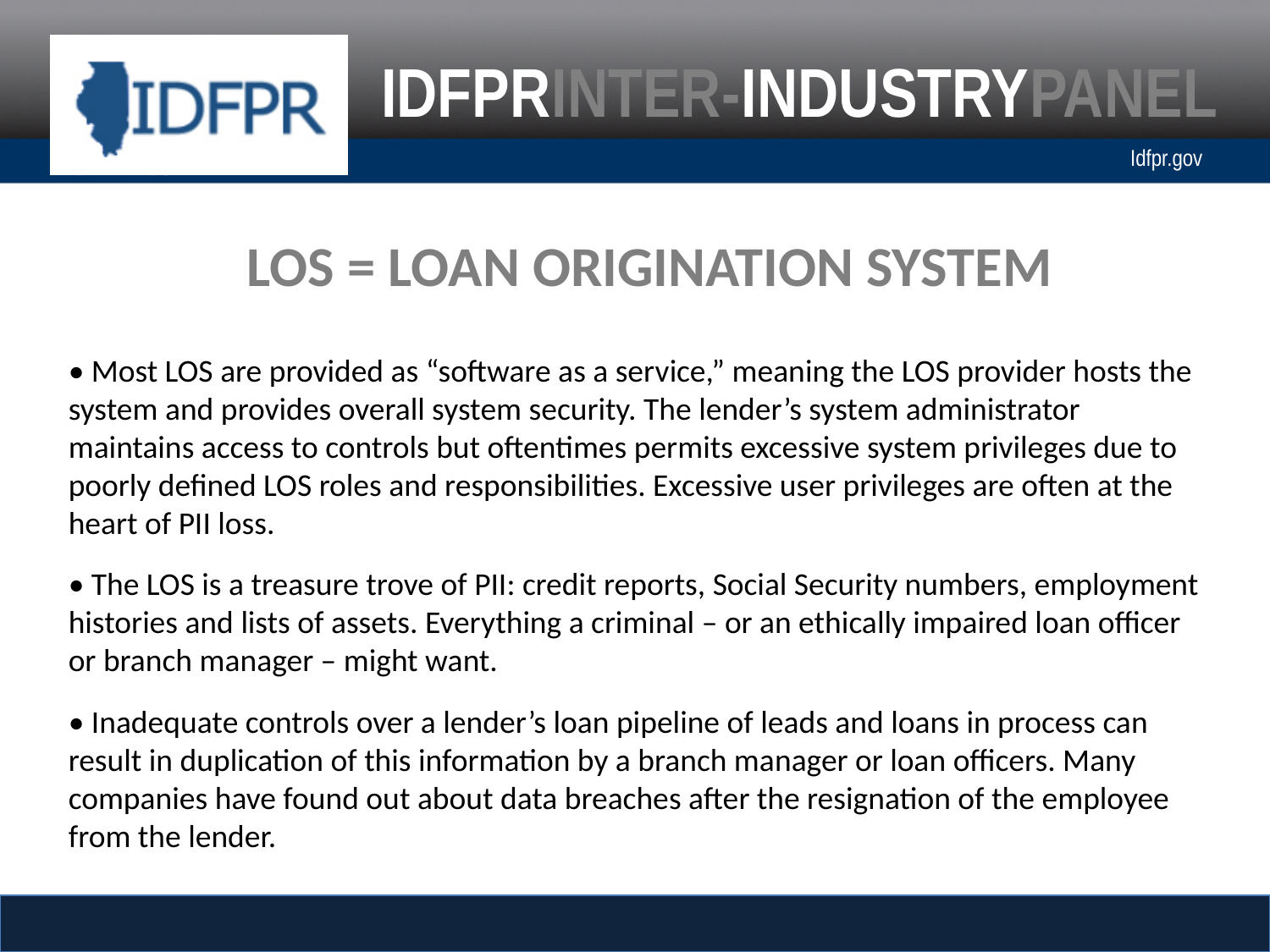

LOS = LOAN ORIGINATION SYSTEM
• Most LOS are provided as “software as a service,” meaning the LOS provider hosts the system and provides overall system security. The lender’s system administrator maintains access to controls but oftentimes permits excessive system privileges due to poorly defined LOS roles and responsibilities. Excessive user privileges are often at the heart of PII loss.

• The LOS is a treasure trove of PII: credit reports, Social Security numbers, employment histories and lists of assets. Everything a criminal – or an ethically impaired loan officer or branch manager – might want.

• Inadequate controls over a lender’s loan pipeline of leads and loans in process can result in duplication of this information by a branch manager or loan officers. Many companies have found out about data breaches after the resignation of the employee from the lender.